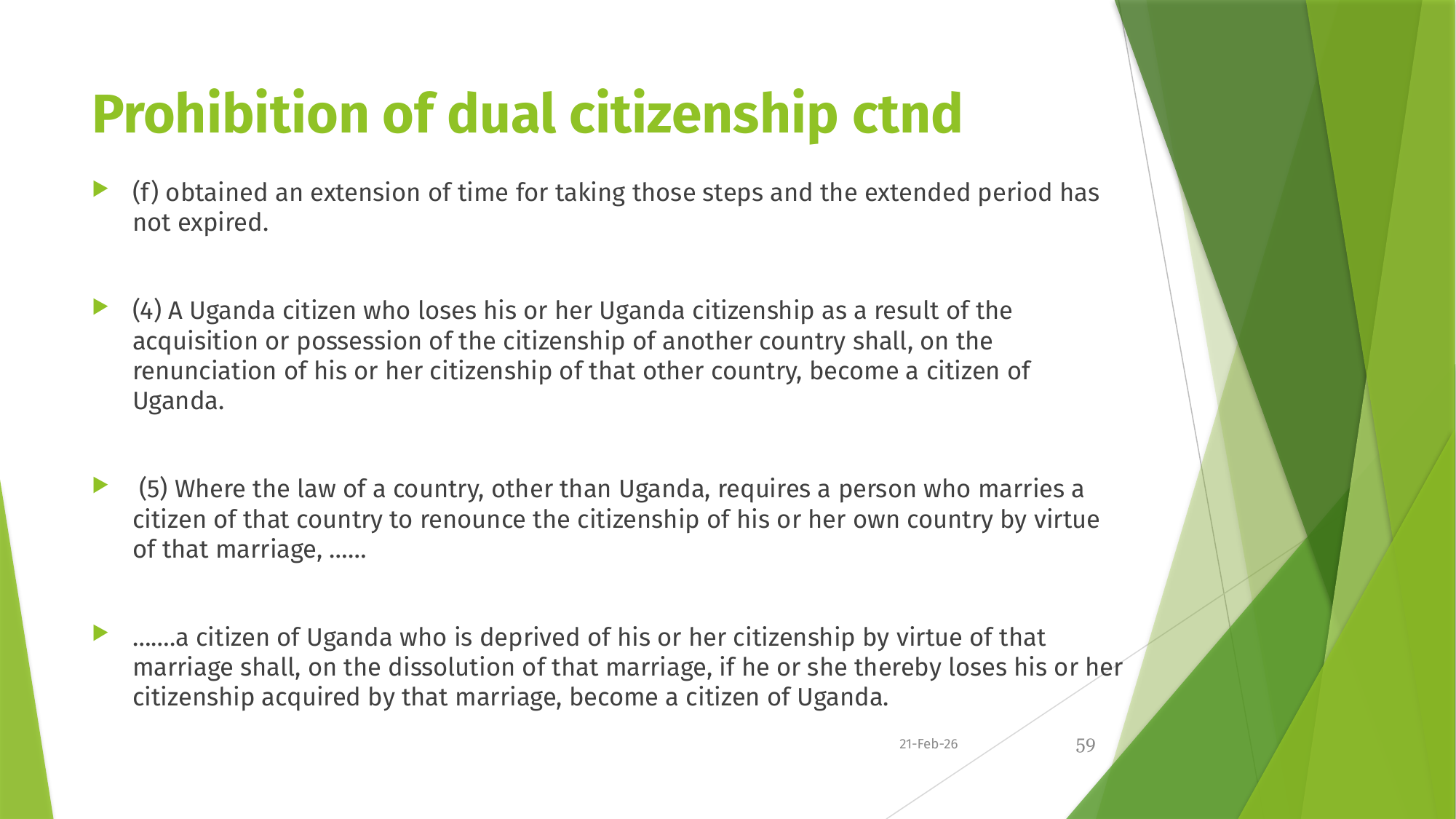

# Prohibition of dual citizenship ctnd
(f) obtained an extension of time for taking those steps and the extended period has not expired.

(4) A Uganda citizen who loses his or her Uganda citizenship as a result of the acquisition or possession of the citizenship of another country shall, on the renunciation of his or her citizenship of that other country, become a citizen of Uganda.

 (5) Where the law of a country, other than Uganda, requires a person who marries a citizen of that country to renounce the citizenship of his or her own country by virtue of that marriage, ……

…….a citizen of Uganda who is deprived of his or her citizenship by virtue of that marriage shall, on the dissolution of that marriage, if he or she thereby loses his or her citizenship acquired by that marriage, become a citizen of Uganda.

21-Feb-26
59